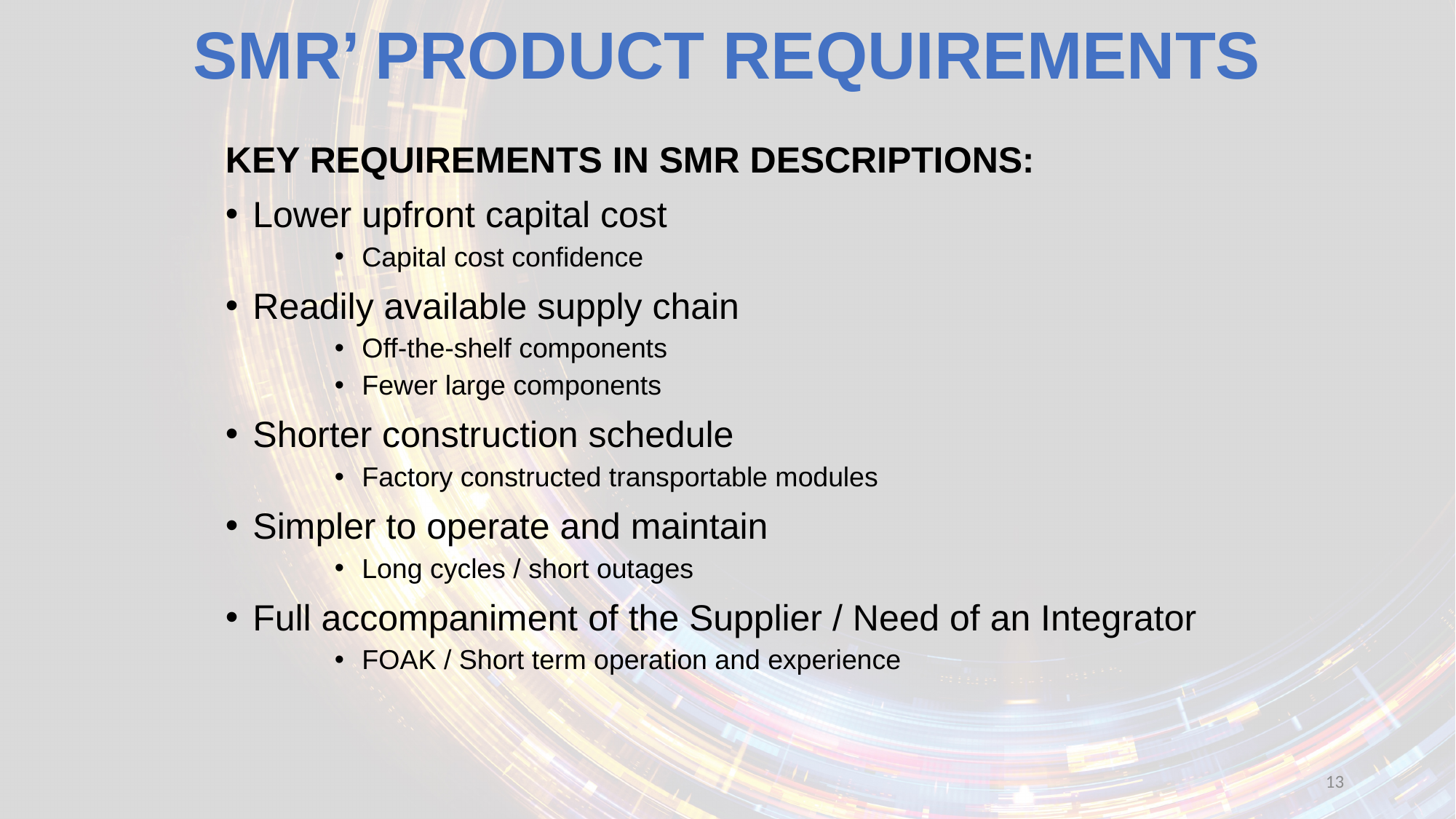

# SMR’ PRODUCT REQUIREMENTS
KEY REQUIREMENTS IN SMR DESCRIPTIONS:
Lower upfront capital cost
Capital cost confidence
Readily available supply chain
Off-the-shelf components
Fewer large components
Shorter construction schedule
Factory constructed transportable modules
Simpler to operate and maintain
Long cycles / short outages
Full accompaniment of the Supplier / Need of an Integrator
FOAK / Short term operation and experience
13